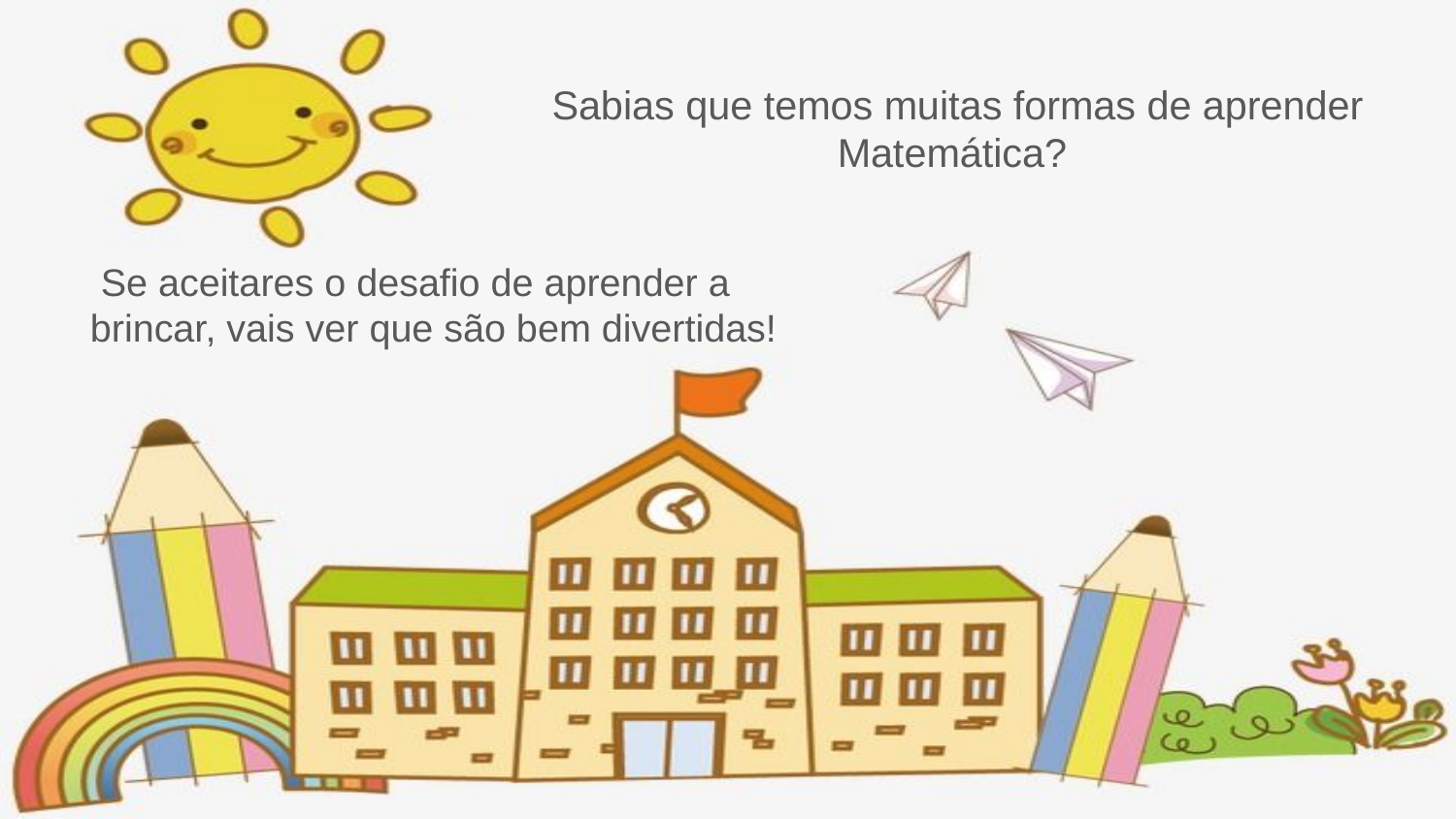

Sabias que temos muitas formas de aprender Matemática?
 Se aceitares o desafio de aprender a brincar, vais ver que são bem divertidas!